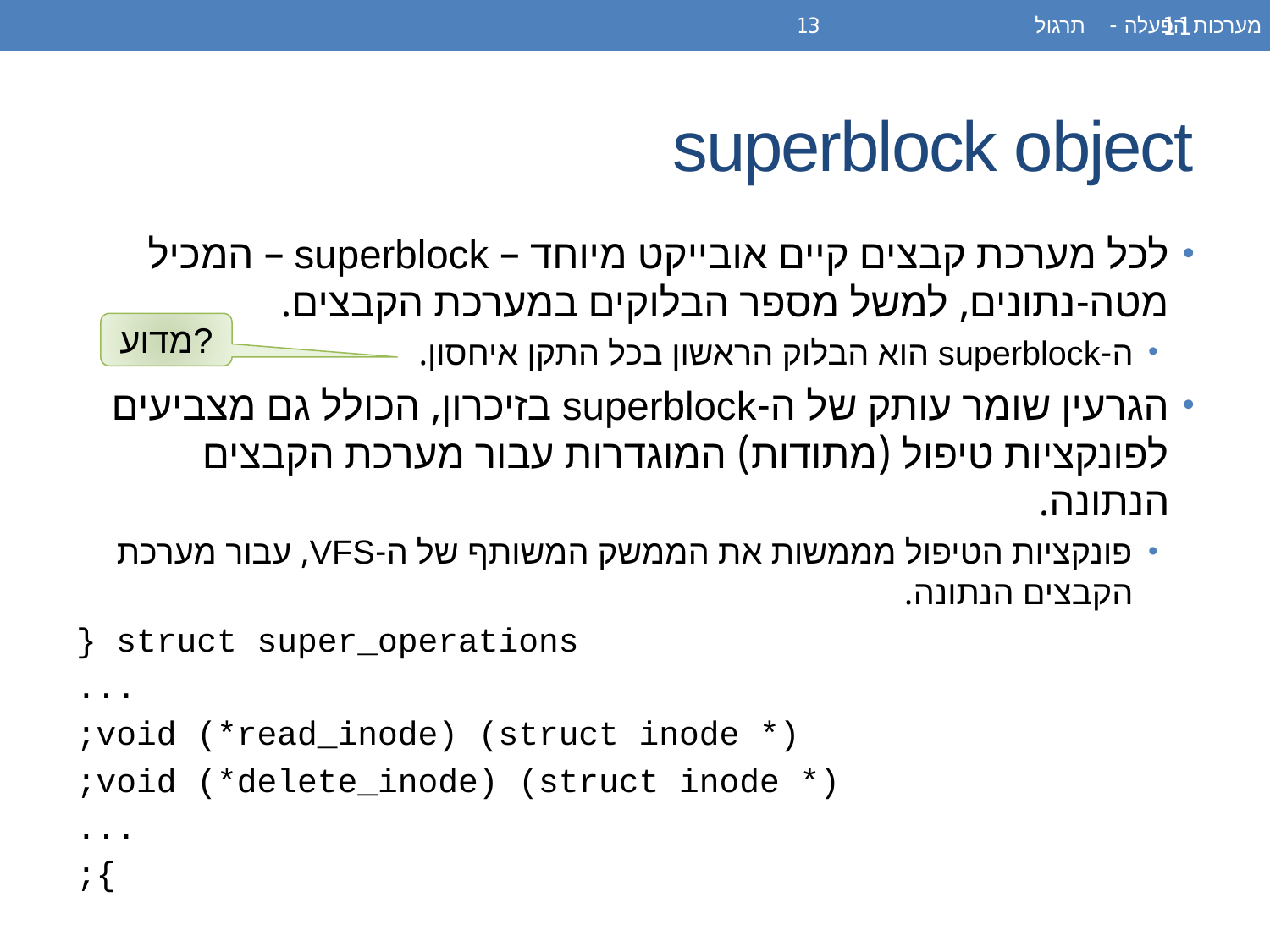

מערכות הפעלה - תרגול 13
11
# superblock object
לכל מערכת קבצים קיים אובייקט מיוחד – superblock – המכיל מטה-נתונים, למשל מספר הבלוקים במערכת הקבצים.
ה-superblock הוא הבלוק הראשון בכל התקן איחסון.
הגרעין שומר עותק של ה-superblock בזיכרון, הכולל גם מצביעים לפונקציות טיפול (מתודות) המוגדרות עבור מערכת הקבצים הנתונה.
פונקציות הטיפול מממשות את הממשק המשותף של ה-VFS, עבור מערכת הקבצים הנתונה.
struct super_operations {
	...
	void (*read_inode) (struct inode *);
	void (*delete_inode) (struct inode *);
	...
};
מדוע?